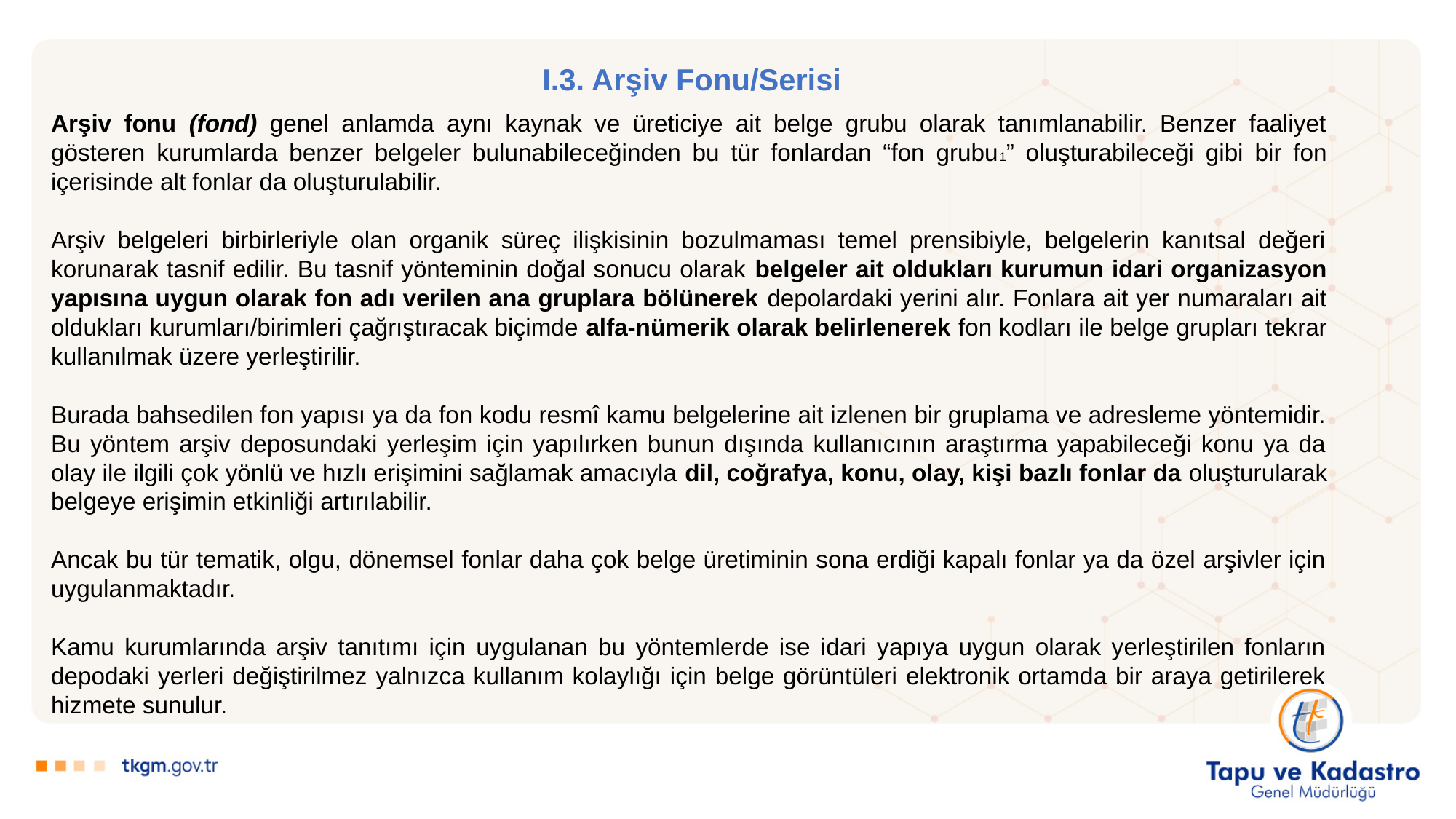

I.3. Arşiv Fonu/Serisi
Arşiv fonu (fond) genel anlamda aynı kaynak ve üreticiye ait belge grubu olarak tanımlanabilir. Benzer faaliyet gösteren kurumlarda benzer belgeler bulunabileceğinden bu tür fonlardan “fon grubu1” oluşturabileceği gibi bir fon içerisinde alt fonlar da oluşturulabilir.

Arşiv belgeleri birbirleriyle olan organik süreç ilişkisinin bozulmaması temel prensibiyle, belgelerin kanıtsal değeri korunarak tasnif edilir. Bu tasnif yönteminin doğal sonucu olarak belgeler ait oldukları kurumun idari organizasyon yapısına uygun olarak fon adı verilen ana gruplara bölünerek depolardaki yerini alır. Fonlara ait yer numaraları ait oldukları kurumları/birimleri çağrıştıracak biçimde alfa-nümerik olarak belirlenerek fon kodları ile belge grupları tekrar kullanılmak üzere yerleştirilir.

Burada bahsedilen fon yapısı ya da fon kodu resmî kamu belgelerine ait izlenen bir gruplama ve adresleme yöntemidir. Bu yöntem arşiv deposundaki yerleşim için yapılırken bunun dışında kullanıcının araştırma yapabileceği konu ya da olay ile ilgili çok yönlü ve hızlı erişimini sağlamak amacıyla dil, coğrafya, konu, olay, kişi bazlı fonlar da oluşturularak belgeye erişimin etkinliği artırılabilir.

Ancak bu tür tematik, olgu, dönemsel fonlar daha çok belge üretiminin sona erdiği kapalı fonlar ya da özel arşivler için uygulanmaktadır.

Kamu kurumlarında arşiv tanıtımı için uygulanan bu yöntemlerde ise idari yapıya uygun olarak yerleştirilen fonların depodaki yerleri değiştirilmez yalnızca kullanım kolaylığı için belge görüntüleri elektronik ortamda bir araya getirilerek hizmete sunulur.